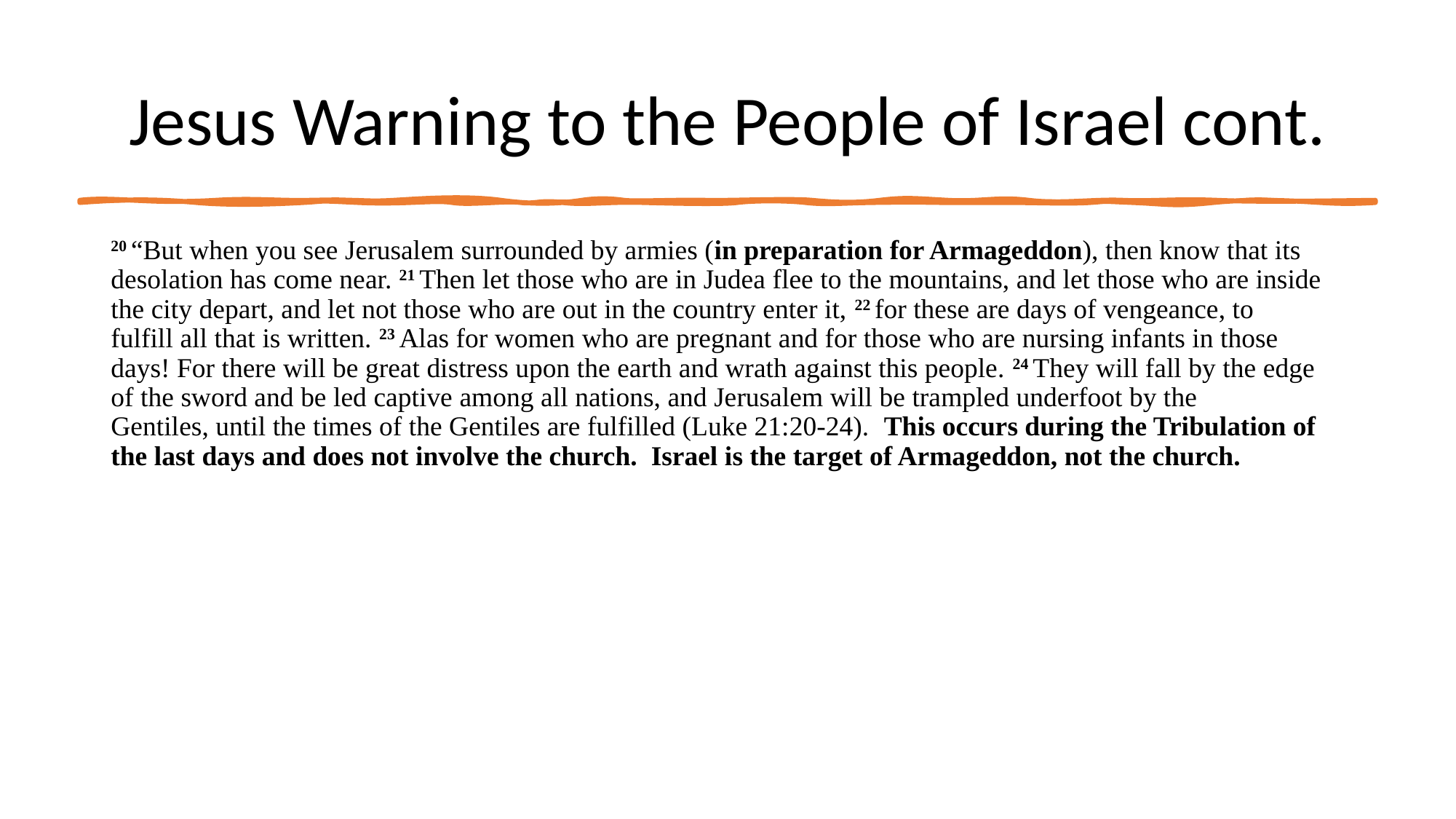

# Jesus Warning to the People of Israel cont.

20 “But when you see Jerusalem surrounded by armies (in preparation for Armageddon), then know that its desolation has come near. 21 Then let those who are in Judea flee to the mountains, and let those who are inside the city depart, and let not those who are out in the country enter it, 22 for these are days of vengeance, to fulfill all that is written. 23 Alas for women who are pregnant and for those who are nursing infants in those days! For there will be great distress upon the earth and wrath against this people. 24 They will fall by the edge of the sword and be led captive among all nations, and Jerusalem will be trampled underfoot by the Gentiles, until the times of the Gentiles are fulfilled (Luke 21:20-24).  This occurs during the Tribulation of the last days and does not involve the church.  Israel is the target of Armageddon, not the church.